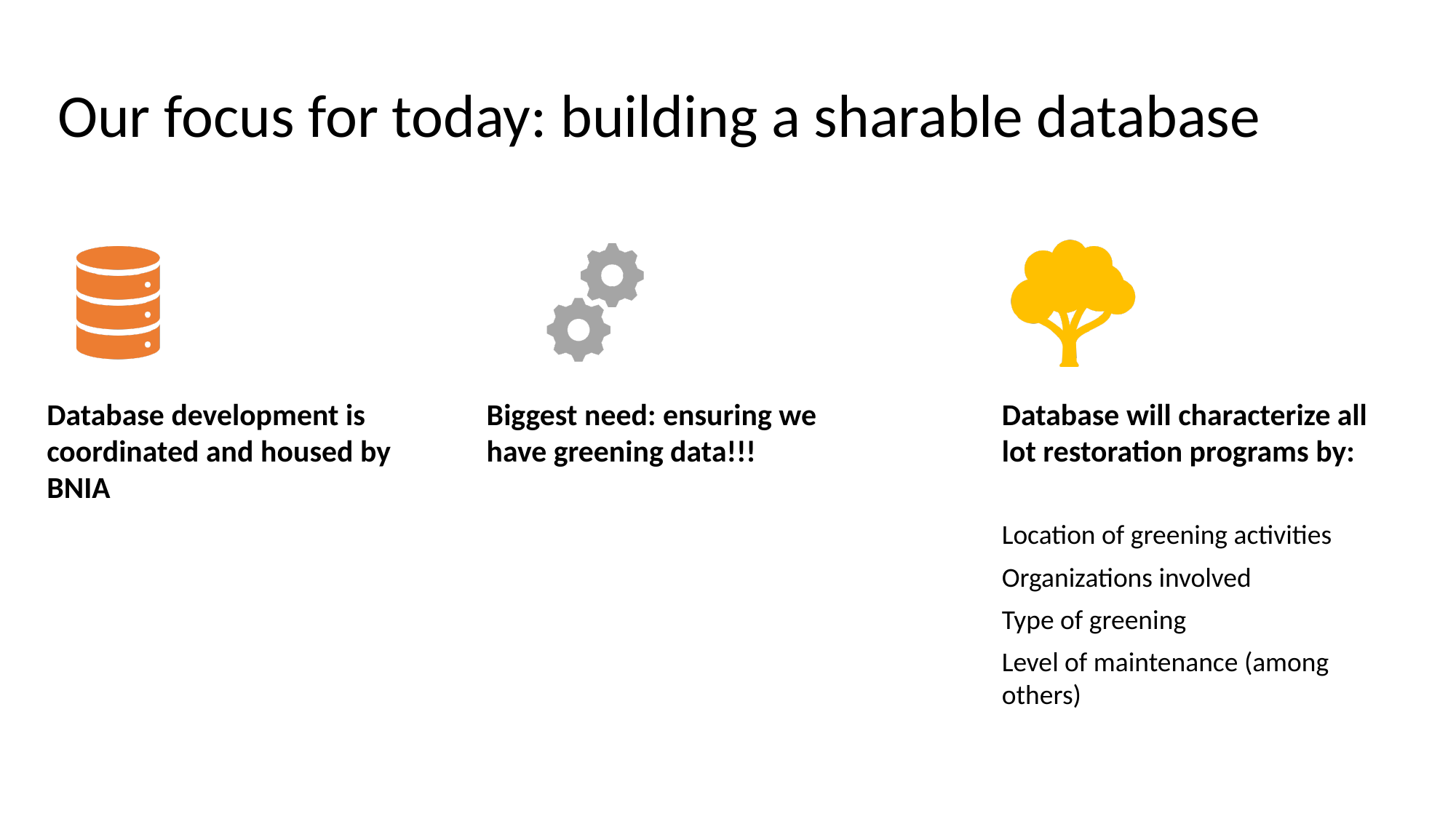

# Our focus for today: building a sharable database
Database development is coordinated and housed by BNIA
Biggest need: ensuring we have greening data!!!
Database will characterize all lot restoration programs by:
Location of greening activities
Organizations involved
Type of greening
Level of maintenance (among others)